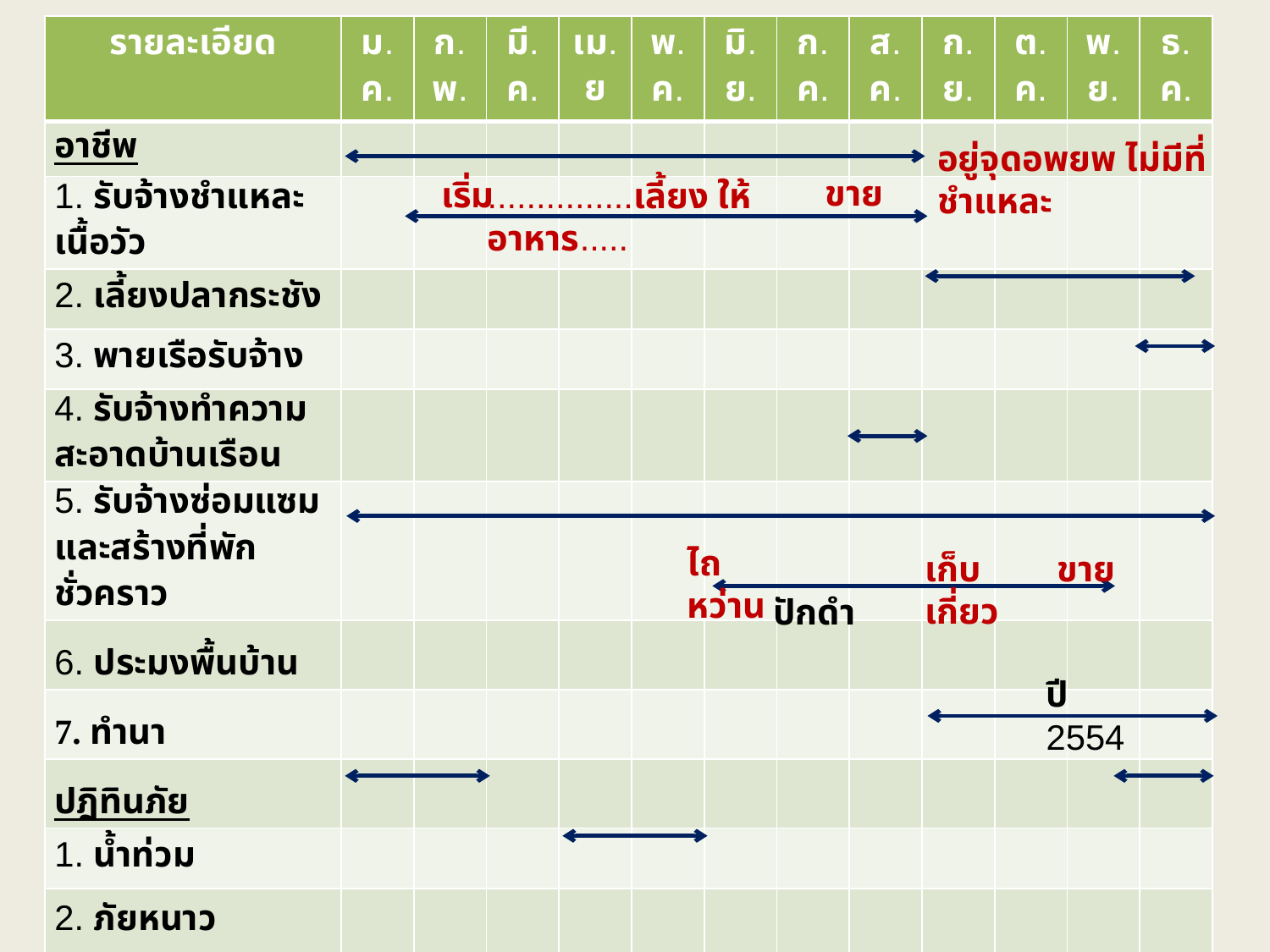

| รายละเอียด | ม.ค. | ก.พ. | มี.ค. | เม.ย | พ.ค. | มิ.ย. | ก.ค. | ส.ค. | ก.ย. | ต.ค. | พ.ย. | ธ.ค. |
| --- | --- | --- | --- | --- | --- | --- | --- | --- | --- | --- | --- | --- |
| อาชีพ |  |  |  |  |  |  |  |  |  |  |  |  |
| 1. รับจ้างชำแหละเนื้อวัว |  |  |  |  |  |  |  |  |  |  |  |  |
| 2. เลี้ยงปลากระชัง |  |  |  |  |  |  |  |  |  |  |  |  |
| 3. พายเรือรับจ้าง |  |  |  |  |  |  |  |  |  |  |  |  |
| 4. รับจ้างทำความสะอาดบ้านเรือน |  |  |  |  |  |  |  |  |  |  |  |  |
| 5. รับจ้างซ่อมแซมและสร้างที่พักชั่วคราว |  |  |  |  |  |  |  |  |  |  |  |  |
| 6. ประมงพื้นบ้าน |  |  |  |  |  |  |  |  |  |  |  |  |
| 7. ทำนา |  |  |  |  |  |  |  |  |  |  |  |  |
| ปฎิทินภัย |  |  |  |  |  |  |  |  |  |  |  |  |
| 1. น้ำท่วม |  |  |  |  |  |  |  |  |  |  |  |  |
| 2. ภัยหนาว |  |  |  |  |  |  |  |  |  |  |  |  |
| 3. วาตภัย |  |  |  |  |  |  |  |  |  |  |  |  |
อยู่จุดอพยพ ไม่มีที่ชำแหละ
ขาย
เริ่ม
...............เลี้ยง ให้อาหาร.....
ไถ หว่าน
เก็บเกี่ยว
ขาย
ปักดำ
ปี 2554